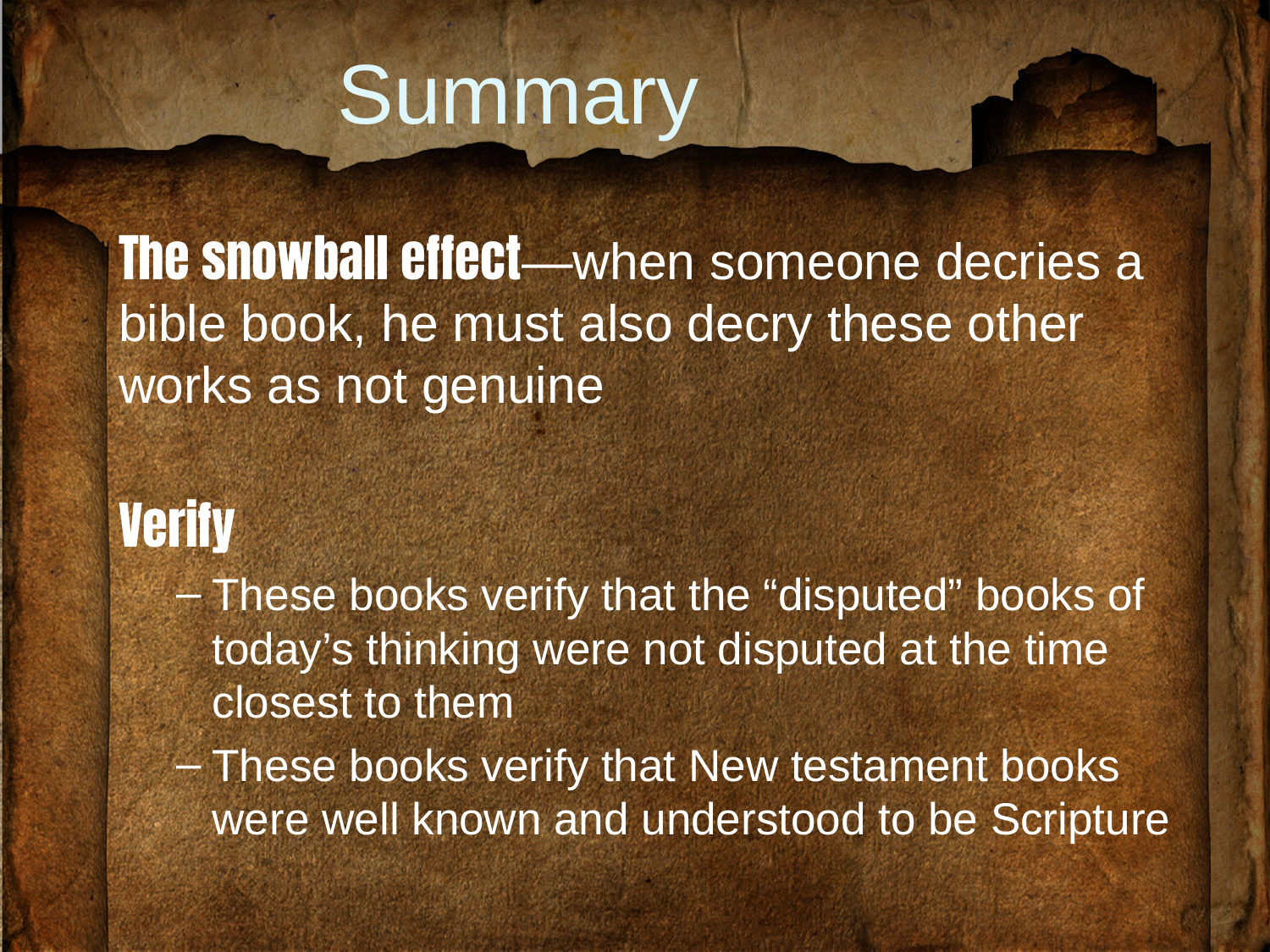

# Summary
The snowball effect—when someone decries a bible book, he must also decry these other works as not genuine

Verify
These books verify that the “disputed” books of today’s thinking were not disputed at the time closest to them
These books verify that New testament books were well known and understood to be Scripture